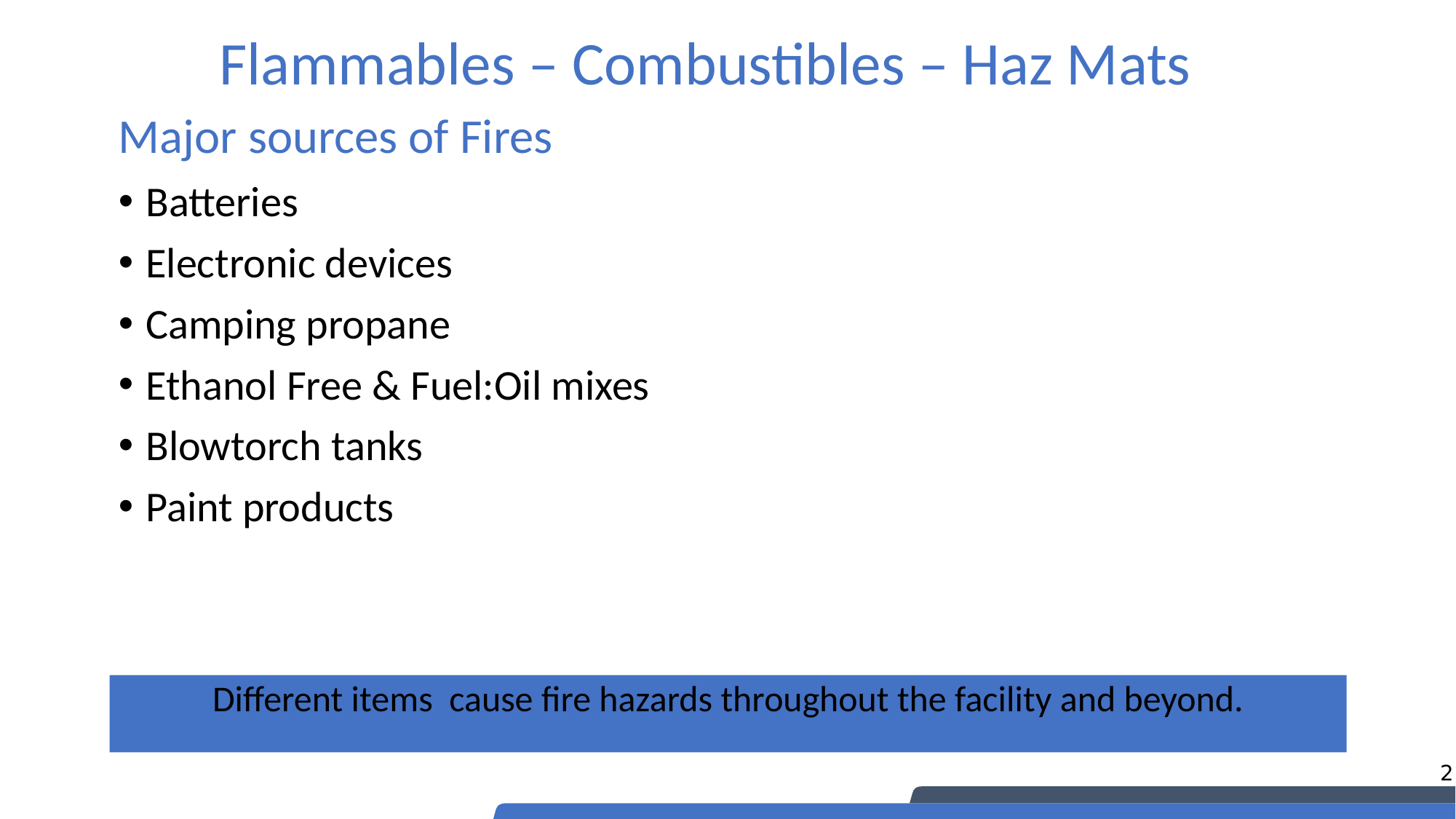

# Flammables – Combustibles – Haz Mats
Major sources of Fires
Batteries
Electronic devices
Camping propane
Ethanol Free & Fuel:Oil mixes
Blowtorch tanks
Paint products

Different items  cause fire hazards throughout the facility and beyond.